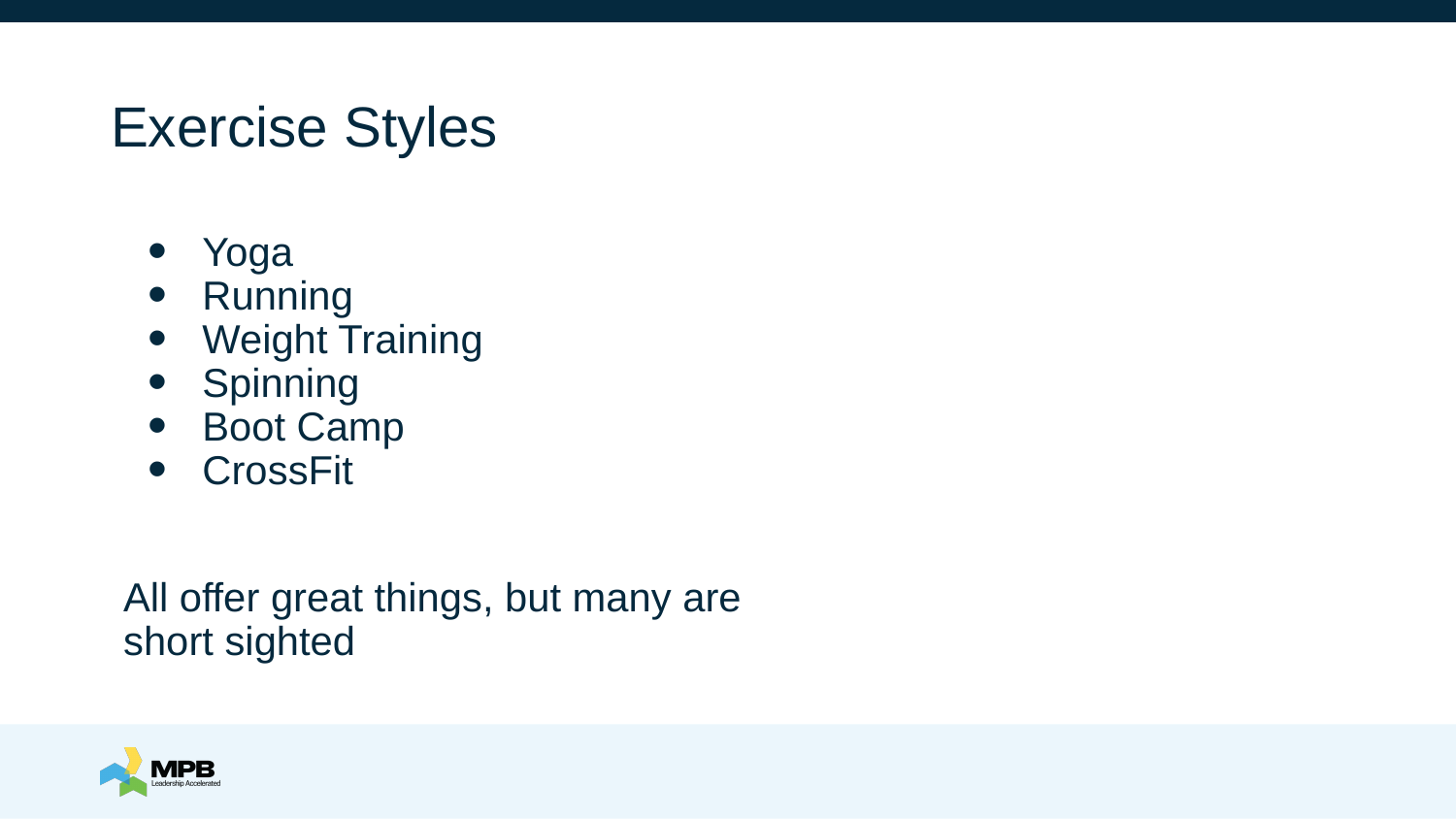

# Exercise Styles
Yoga
Running
Weight Training
Spinning
Boot Camp
CrossFit

All offer great things, but many are short sighted